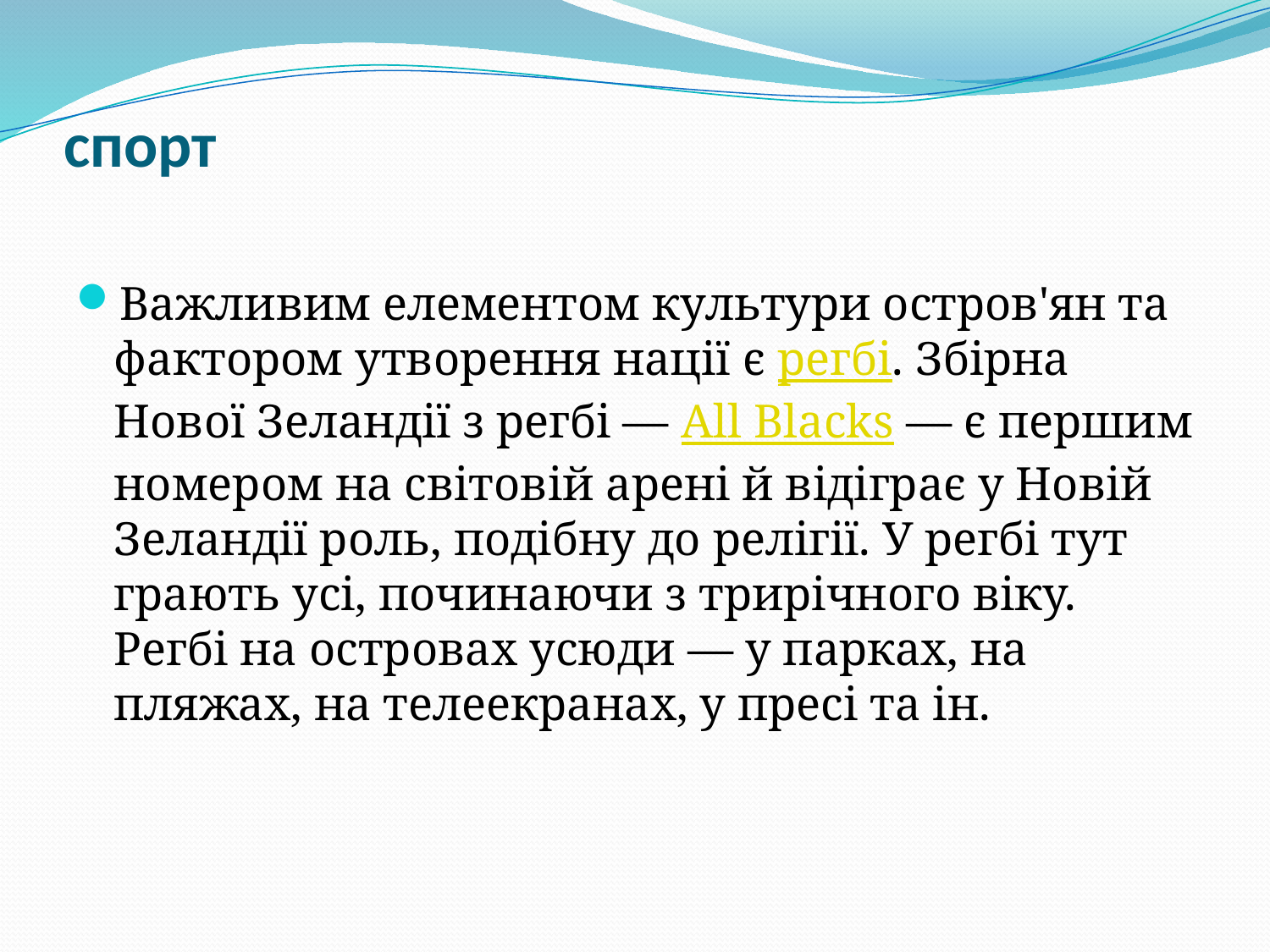

# спорт
Важливим елементом культури остров'ян та фактором утворення нації є регбі. Збірна Нової Зеландії з регбі — All Blacks — є першим номером на світовій арені й відіграє у Новій Зеландії роль, подібну до релігії. У регбі тут грають усі, починаючи з трирічного віку. Регбі на островах усюди — у парках, на пляжах, на телеекранах, у пресі та ін.